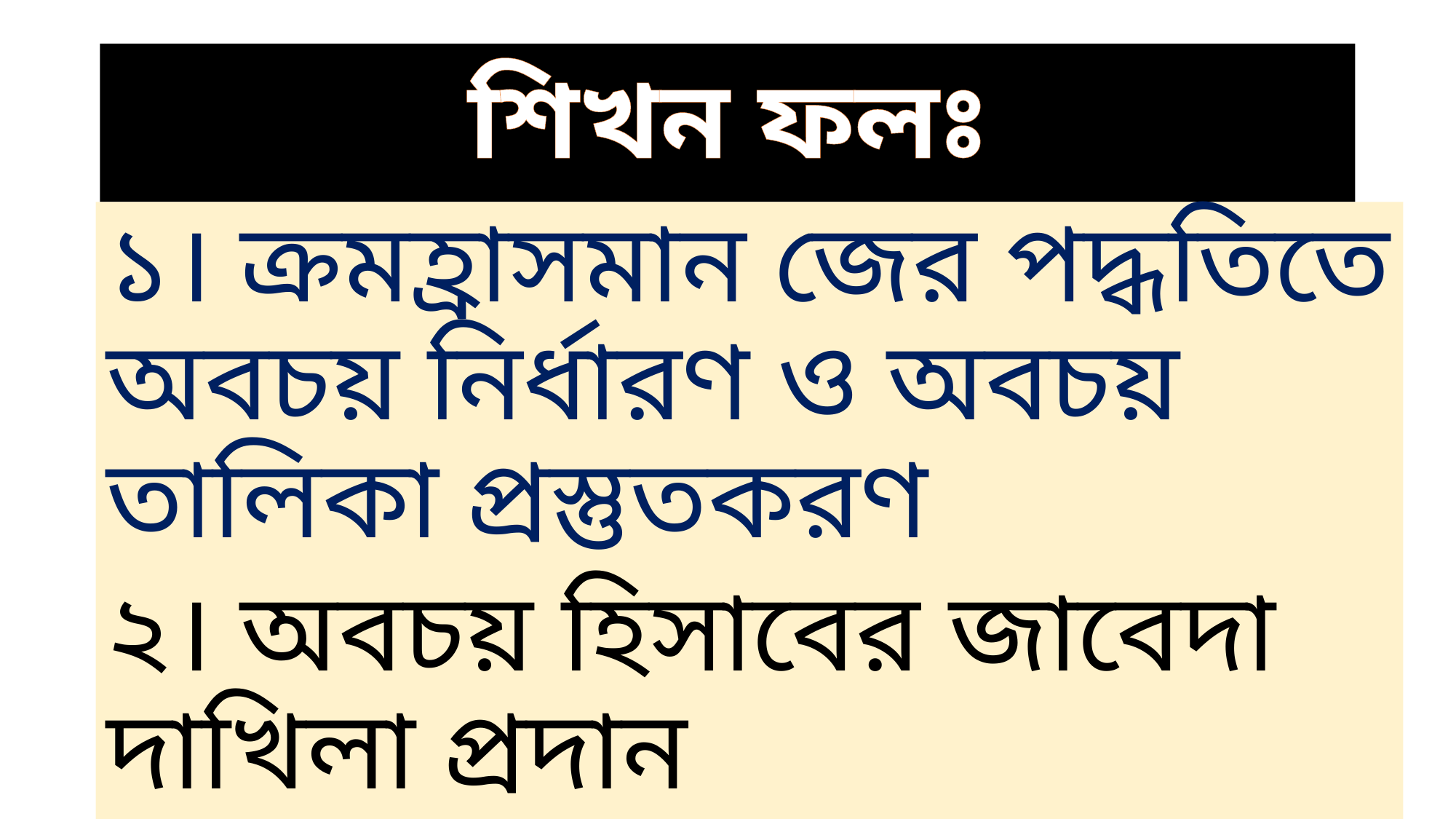

# শিখন ফলঃ
১। ক্রমহ্রাসমান জের পদ্ধতিতে অবচয় নির্ধারণ ও অবচয় তালিকা প্রস্তুতকরণ
২। অবচয় হিসাবের জাবেদা দাখিলা প্রদান
৩। অবচয় সঞ্চিতি হিসাব প্রস্তুতকরণ